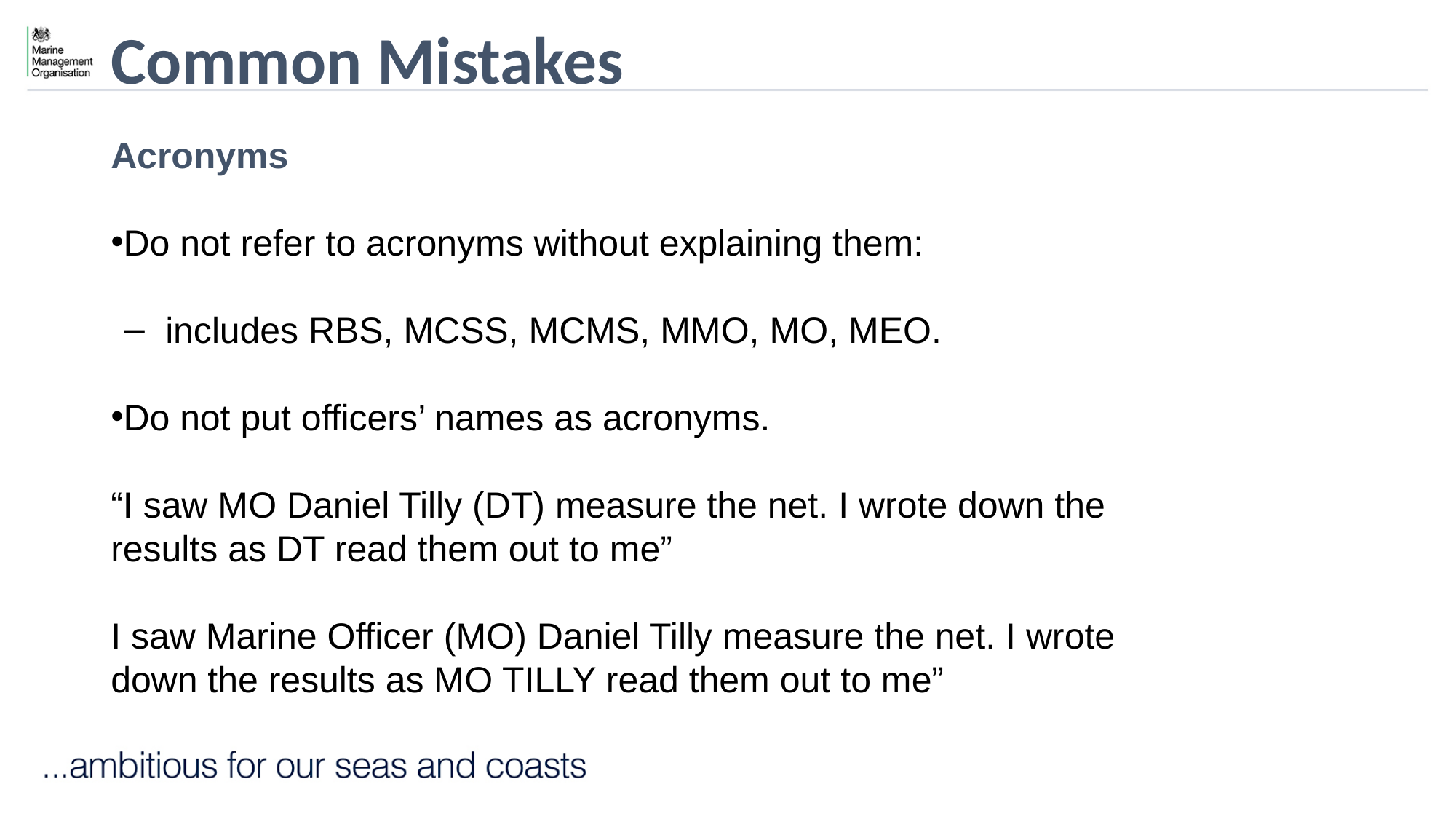

# Common Mistakes
Acronyms

Do not refer to acronyms without explaining them:

includes RBS, MCSS, MCMS, MMO, MO, MEO.

Do not put officers’ names as acronyms.

“I saw MO Daniel Tilly (DT) measure the net. I wrote down the results as DT read them out to me”

I saw Marine Officer (MO) Daniel Tilly measure the net. I wrote down the results as MO TILLY read them out to me”